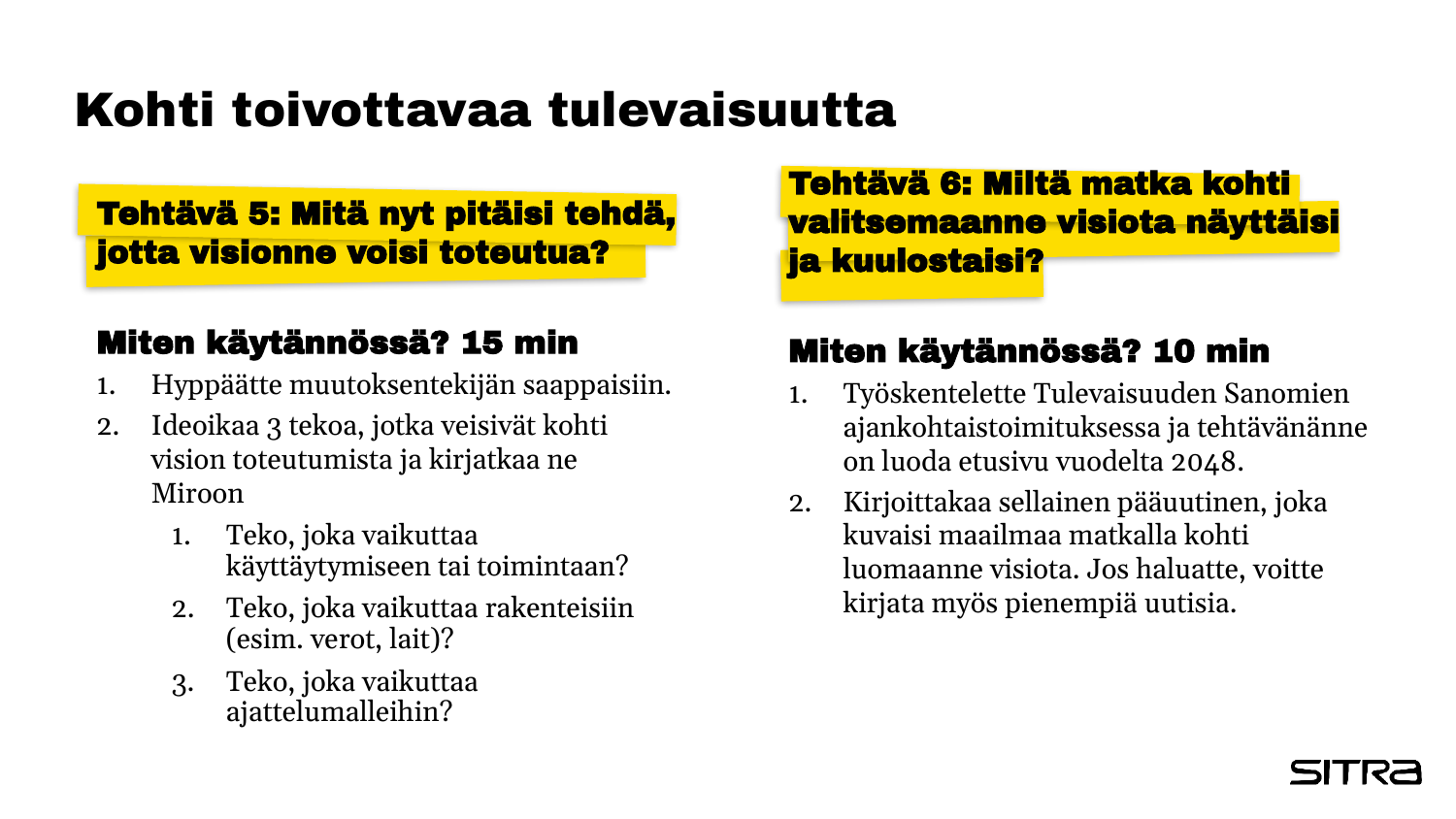

# Kohti toivottavaa tulevaisuutta
Tehtävä 6: Miltä matka kohti valitsemaanne visiota näyttäisi ja kuulostaisi?

Miten käytännössä? 10 min
Työskentelette Tulevaisuuden Sanomien ajankohtaistoimituksessa ja tehtävänänne on luoda etusivu vuodelta 2048.
Kirjoittakaa sellainen pääuutinen, joka kuvaisi maailmaa matkalla kohti luomaanne visiota. Jos haluatte, voitte kirjata myös pienempiä uutisia.

Tehtävä 5: Mitä nyt pitäisi tehdä, jotta visionne voisi toteutua?

Miten käytännössä? 15 min
Hyppäätte muutoksentekijän saappaisiin.
Ideoikaa 3 tekoa, jotka veisivät kohti vision toteutumista ja kirjatkaa ne Miroon
Teko, joka vaikuttaa käyttäytymiseen tai toimintaan?
Teko, joka vaikuttaa rakenteisiin (esim. verot, lait)?
Teko, joka vaikuttaa ajattelumalleihin?